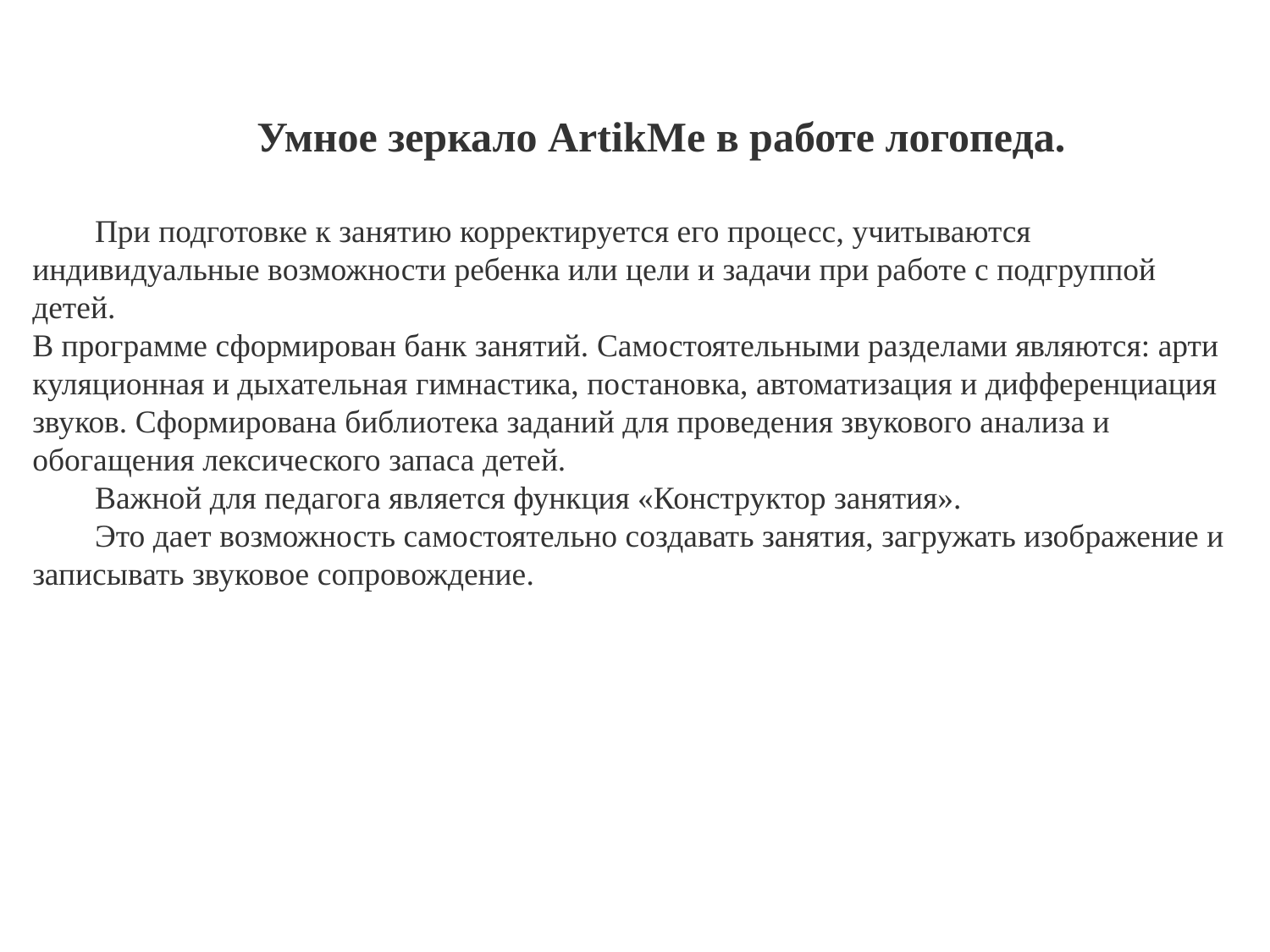

Умное зеркало ArtikMe в работе логопеда.

При подготовке к занятию корректируется его процесс, учитываются индивидуальные возможности ребенка или цели и задачи при работе с подгруппой детей. 	В программе сформирован банк занятий. Самостоятельными разделами являются: артикуляционная и дыхательная гимнастика, постановка, автоматизация и дифференциация звуков. Сформирована библиотека заданий для проведения звукового анализа и обогащения лексического запаса детей.
Важной для педагога является функция «Конструктор занятия».
Это дает возможность самостоятельно создавать занятия, загружать изображение и записывать звуковое сопровождение.